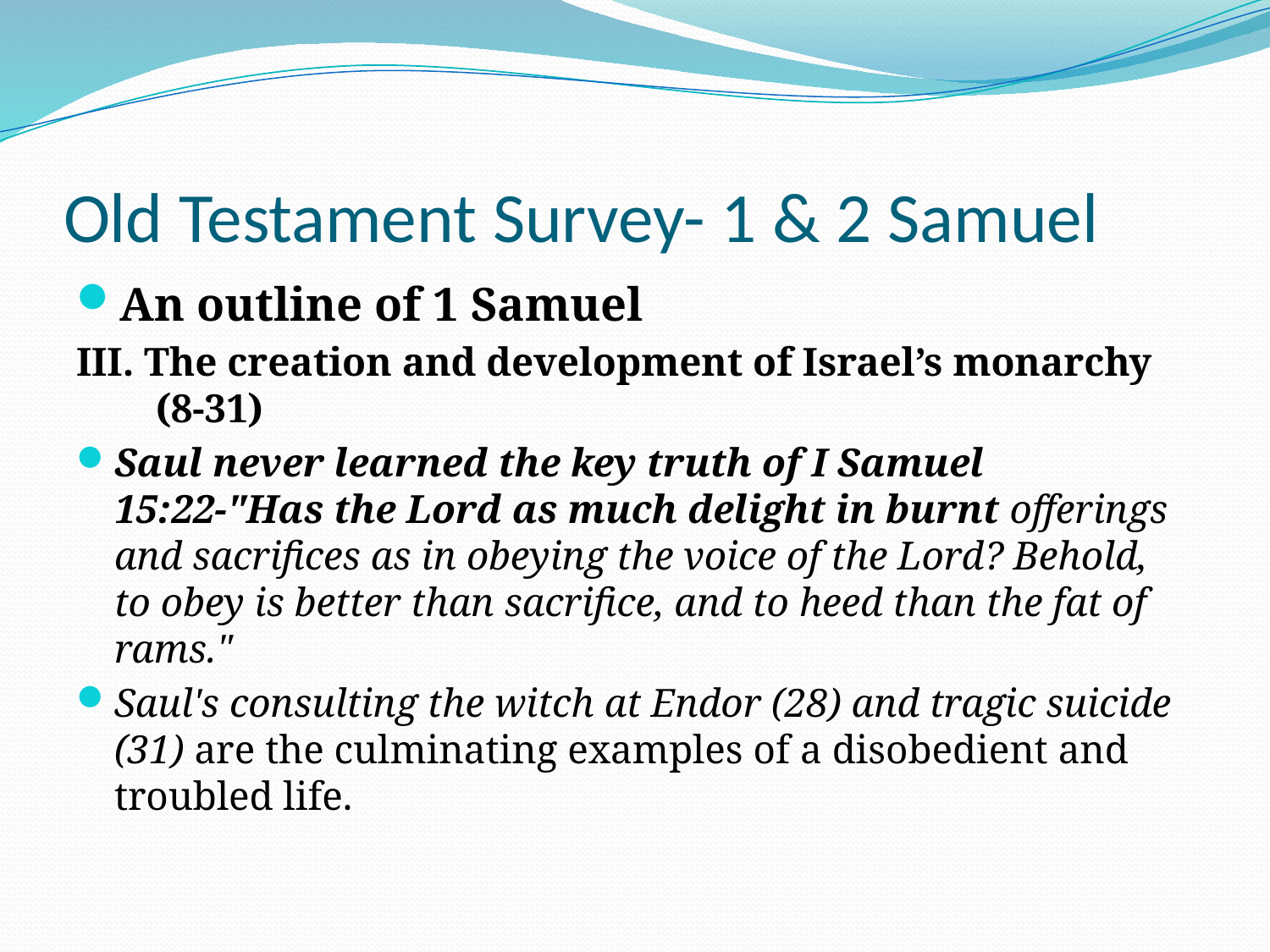

# Old Testament Survey- 1 & 2 Samuel
An outline of 1 Samuel
III. The creation and development of Israel’s monarchy (8-31)
Saul never learned the key truth of I Samuel 15:22-"Has the Lord as much delight in burnt offerings and sacrifices as in obeying the voice of the Lord? Behold, to obey is better than sacrifice, and to heed than the fat of rams."
Saul's consulting the witch at Endor (28) and tragic suicide (31) are the culminating examples of a disobedient and troubled life.